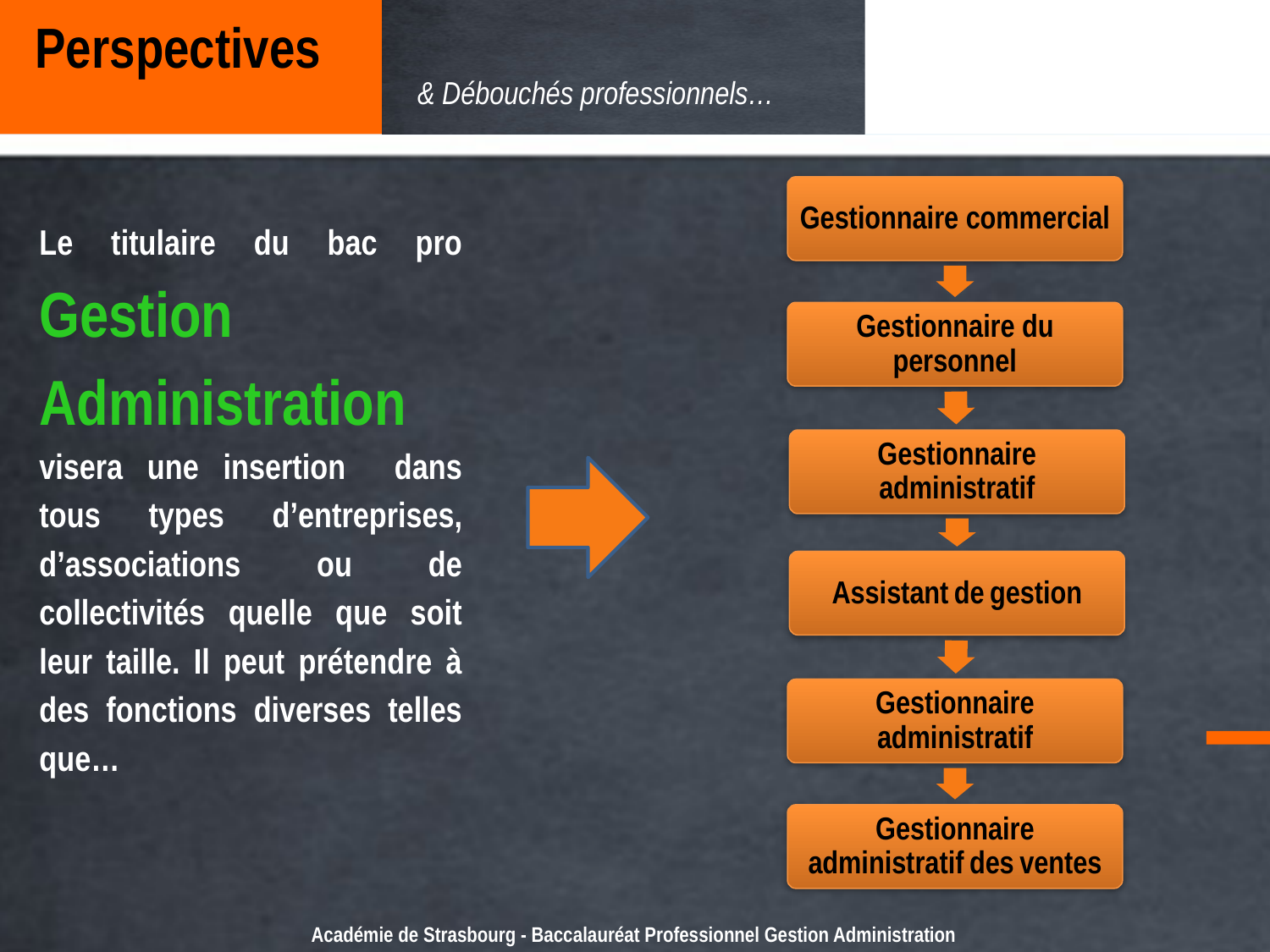

Perspectives
& Débouchés professionnels…
Gestionnaire commercial

Gestionnaire du personnel

Gestionnaire administratif

Assistant de gestion

Gestionnaire administratif

Gestionnaire administratif des ventes
Le titulaire du bac pro Gestion Administration visera une insertion  dans tous types d’entreprises, d’associations ou de collectivités quelle que soit leur taille. Il peut prétendre à des fonctions diverses telles que…